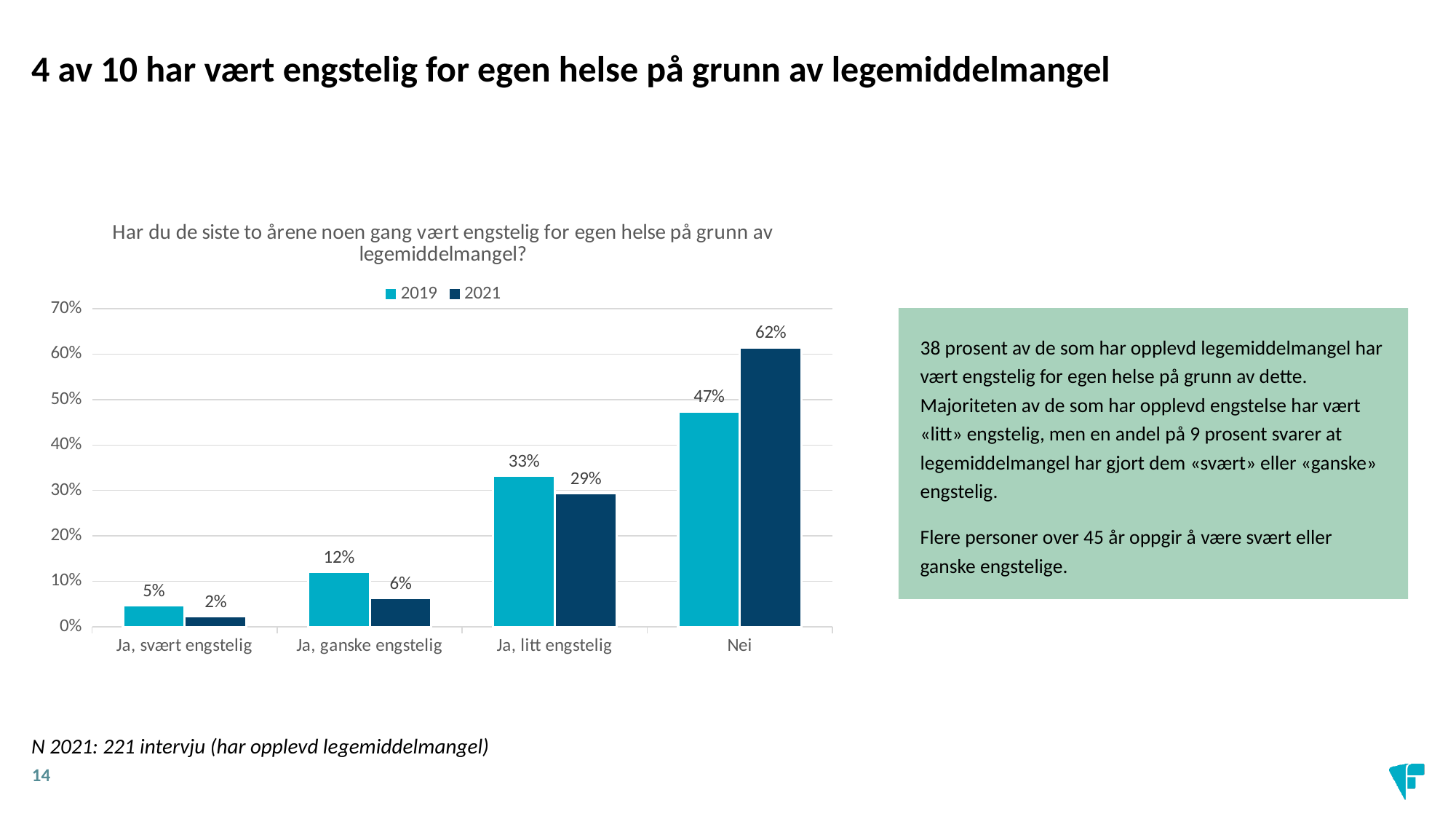

4 av 10 har vært engstelig for egen helse på grunn av legemiddelmangel

### Chart: Har du de siste to årene noen gang vært engstelig for egen helse på grunn av legemiddelmangel?

| Category | 2019 | 2021 |
|---|---|---|
| Ja, svært engstelig | 0.047 | 0.023 |
| Ja, ganske engstelig | 0.121 | 0.063 |
| Ja, litt engstelig | 0.332 | 0.294 |
| Nei | 0.474 | 0.615 |
38 prosent av de som har opplevd legemiddelmangel har vært engstelig for egen helse på grunn av dette. Majoriteten av de som har opplevd engstelse har vært «litt» engstelig, men en andel på 9 prosent svarer at legemiddelmangel har gjort dem «svært» eller «ganske» engstelig.
Flere personer over 45 år oppgir å være svært eller ganske engstelige.
N 2021: 221 intervju (har opplevd legemiddelmangel)
14